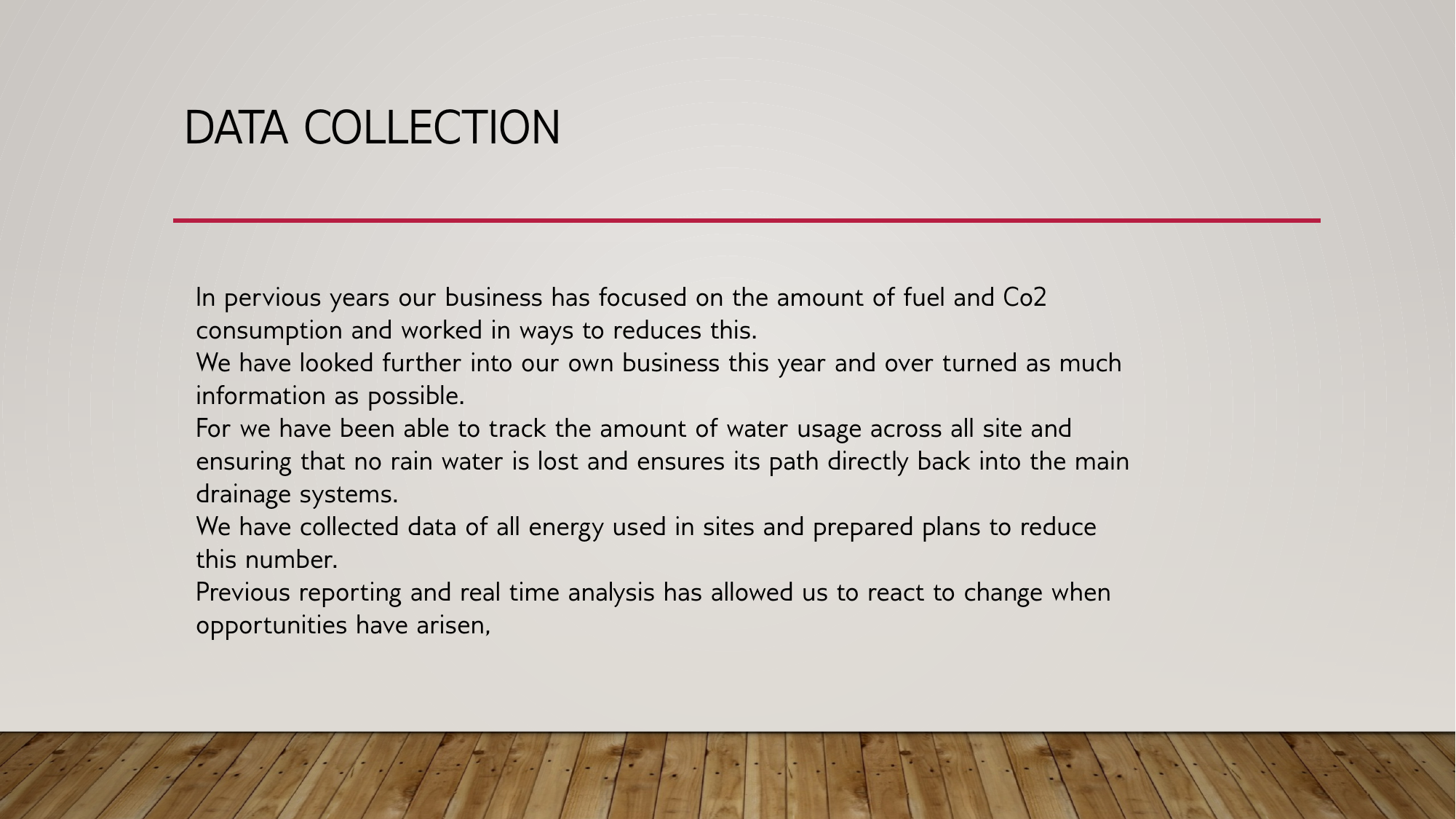

# Data collection
In pervious years our business has focused on the amount of fuel and Co2 consumption and worked in ways to reduces this.
We have looked further into our own business this year and over turned as much information as possible.
For we have been able to track the amount of water usage across all site and ensuring that no rain water is lost and ensures its path directly back into the main drainage systems.
We have collected data of all energy used in sites and prepared plans to reduce this number.
Previous reporting and real time analysis has allowed us to react to change when opportunities have arisen,